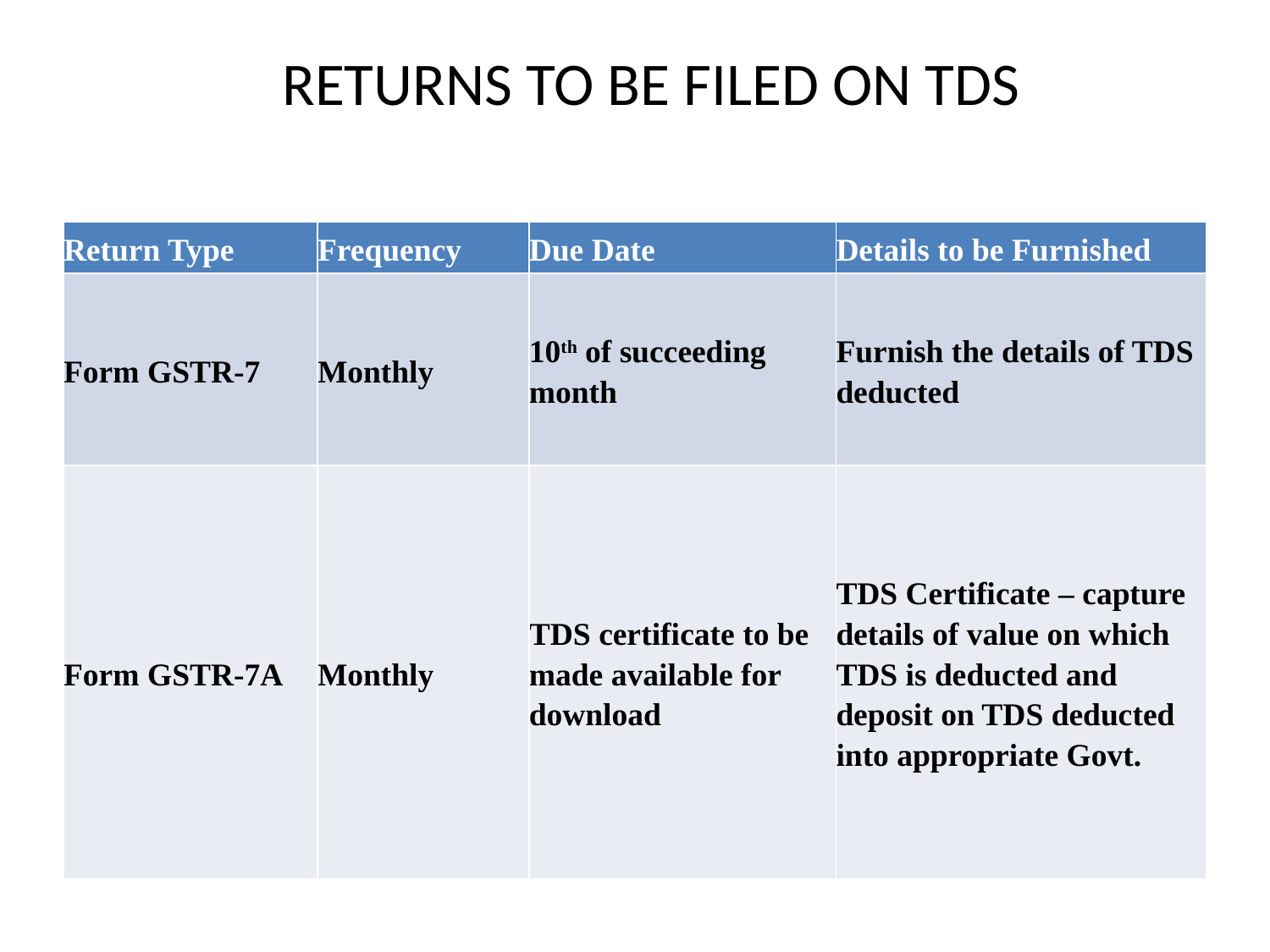

# RRETURNS TO BE FILED ON TDS ETURNS TO BE FILED ON TDS
| Return Type | Frequency | Due Date | Details to be Furnished |
| --- | --- | --- | --- |
| Form GSTR-7 | Monthly | 10th of succeeding month | Furnish the details of TDS deducted |
| Form GSTR-7A | Monthly | TDS certificate to be made available for download | TDS Certificate – capture details of value on which TDS is deducted and deposit on TDS deducted into appropriate Govt. |